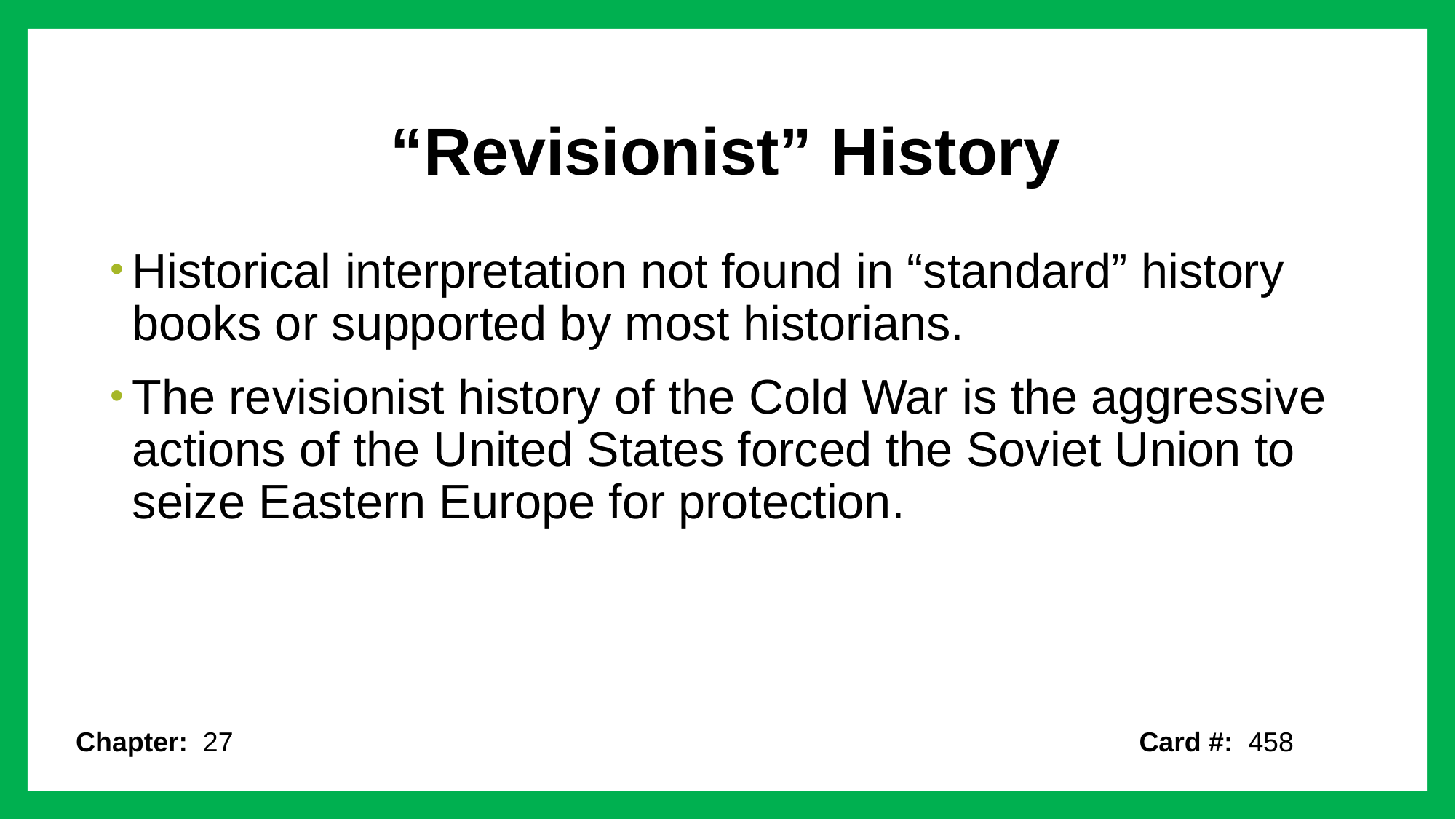

# “Revisionist” History
Historical interpretation not found in “standard” history books or supported by most historians.
The revisionist history of the Cold War is the aggressive actions of the United States forced the Soviet Union to seize Eastern Europe for protection.
Card #:  458
Chapter:  27